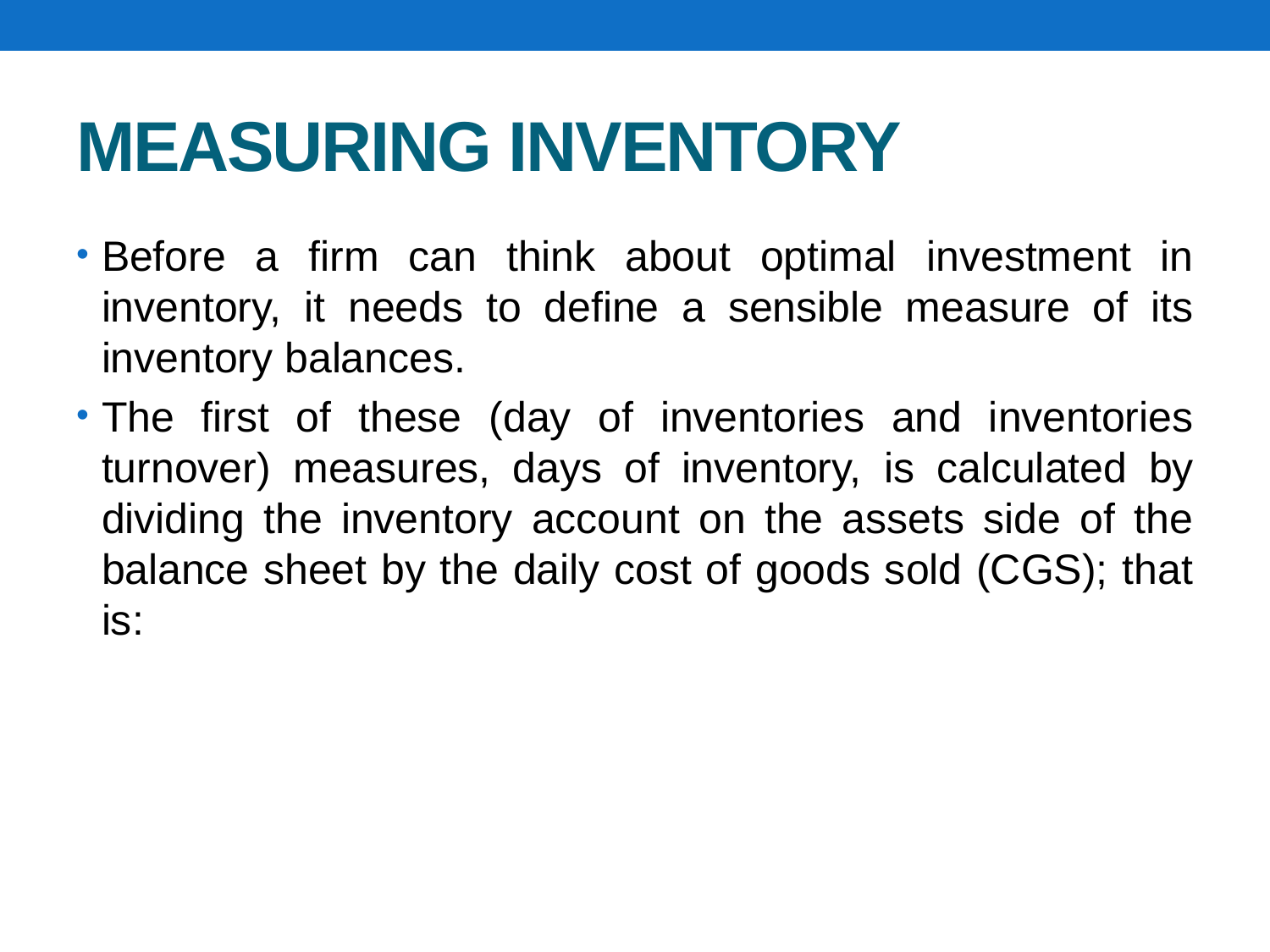

# MEASURING INVENTORY
Before a firm can think about optimal investment in inventory, it needs to define a sensible measure of its inventory balances.
The first of these (day of inventories and inventories turnover) measures, days of inventory, is calculated by dividing the inventory account on the assets side of the balance sheet by the daily cost of goods sold (CGS); that is: